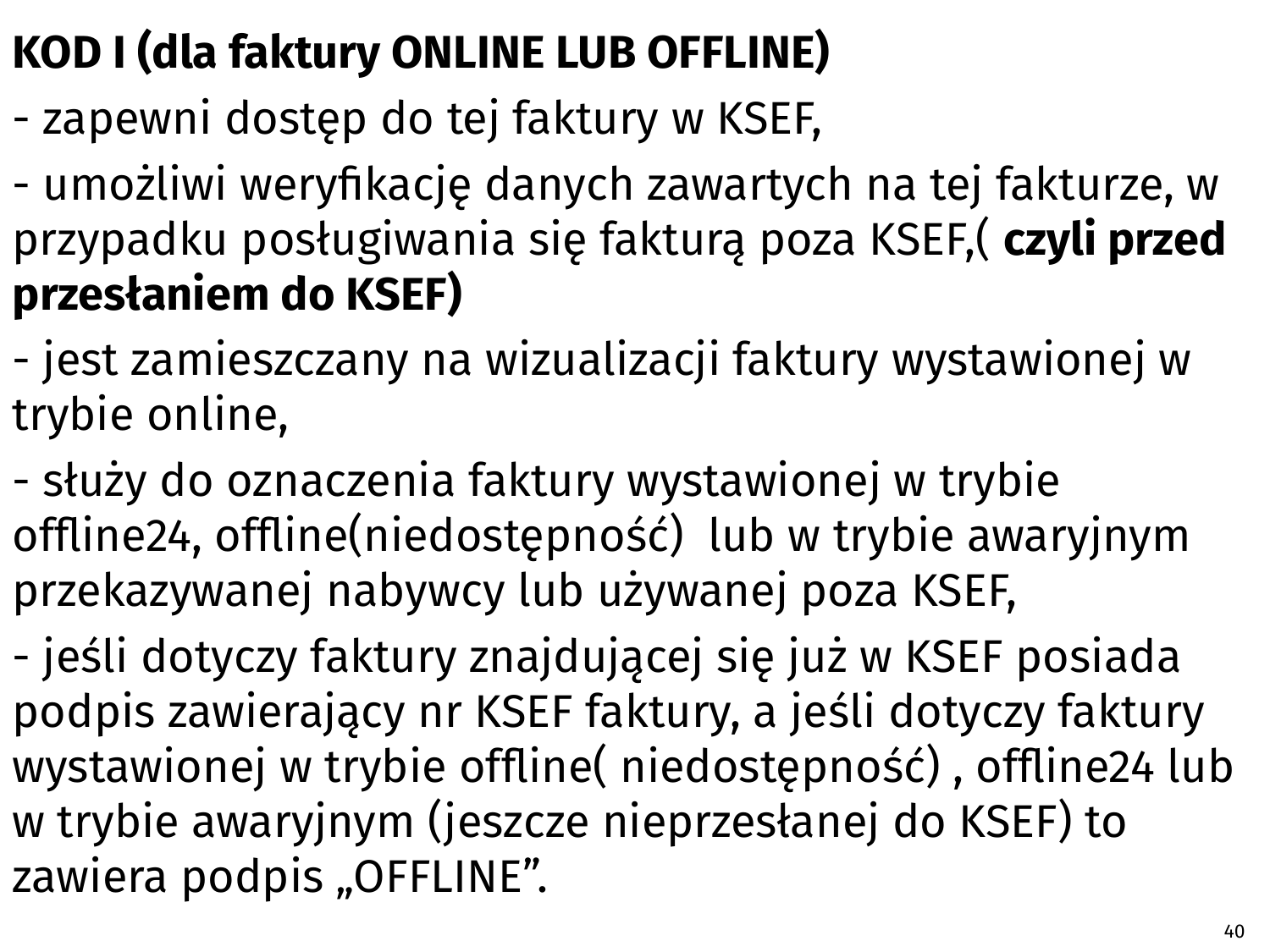

KOD I (dla faktury ONLINE LUB OFFLINE)
- zapewni dostęp do tej faktury w KSEF,
- umożliwi weryfikację danych zawartych na tej fakturze, w przypadku posługiwania się fakturą poza KSEF,( czyli przed przesłaniem do KSEF)
- jest zamieszczany na wizualizacji faktury wystawionej w trybie online,
- służy do oznaczenia faktury wystawionej w trybie offline24, offline(niedostępność)  lub w trybie awaryjnym przekazywanej nabywcy lub używanej poza KSEF,
- jeśli dotyczy faktury znajdującej się już w KSEF posiada podpis zawierający nr KSEF faktury, a jeśli dotyczy faktury wystawionej w trybie offline( niedostępność) , offline24 lub w trybie awaryjnym (jeszcze nieprzesłanej do KSEF) to zawiera podpis „OFFLINE”.

#
40